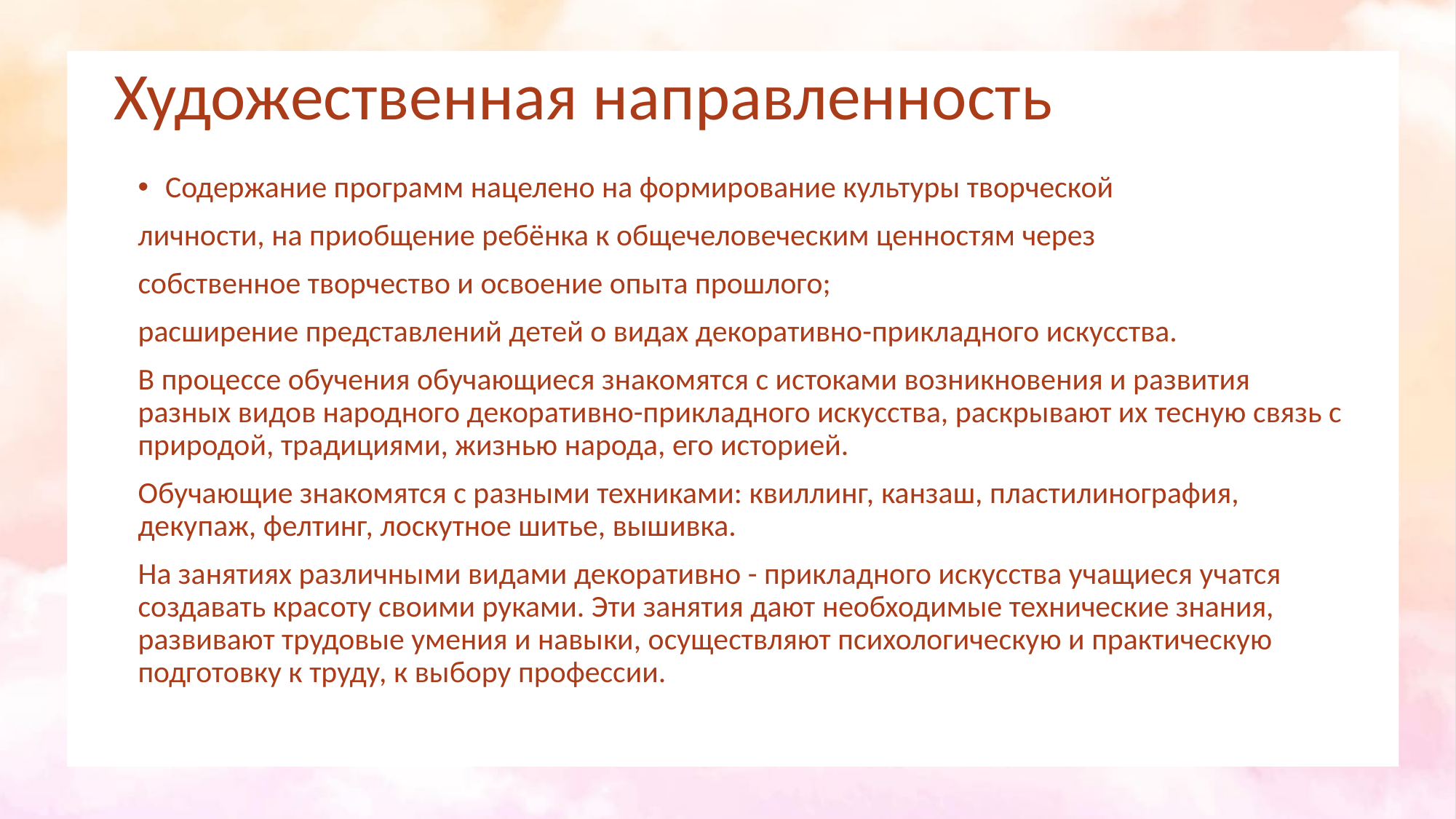

# Художественная направленность
Содержание программ нацелено на формирование культуры творческой
личности, на приобщение ребёнка к общечеловеческим ценностям через
собственное творчество и освоение опыта прошлого;
расширение представлений детей о видах декоративно-прикладного искусства.
В процессе обучения обучающиеся знакомятся с истоками возникновения и развития разных видов народного декоративно-прикладного искусства, раскрывают их тесную связь с природой, традициями, жизнью народа, его историей.
Обучающие знакомятся с разными техниками: квиллинг, канзаш, пластилинография, декупаж, фелтинг, лоскутное шитье, вышивка.
На занятиях различными видами декоративно - прикладного искусства учащиеся учатся создавать красоту своими руками. Эти занятия дают необходимые технические знания, развивают трудовые умения и навыки, осуществляют психологическую и практическую подготовку к труду, к выбору профессии.